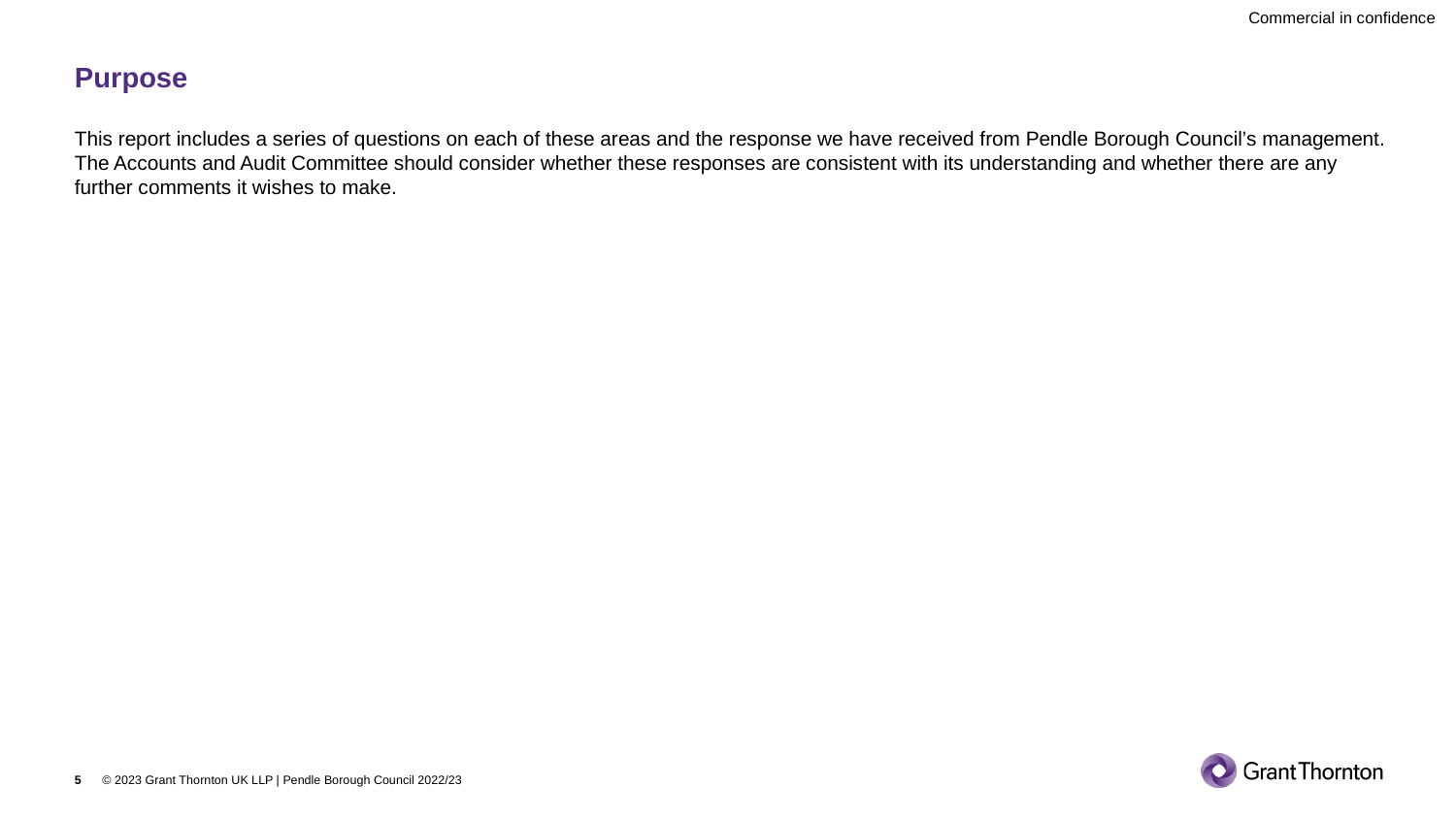

# Purpose
This report includes a series of questions on each of these areas and the response we have received from Pendle Borough Council’s management. The Accounts and Audit Committee should consider whether these responses are consistent with its understanding and whether there are any further comments it wishes to make.

5